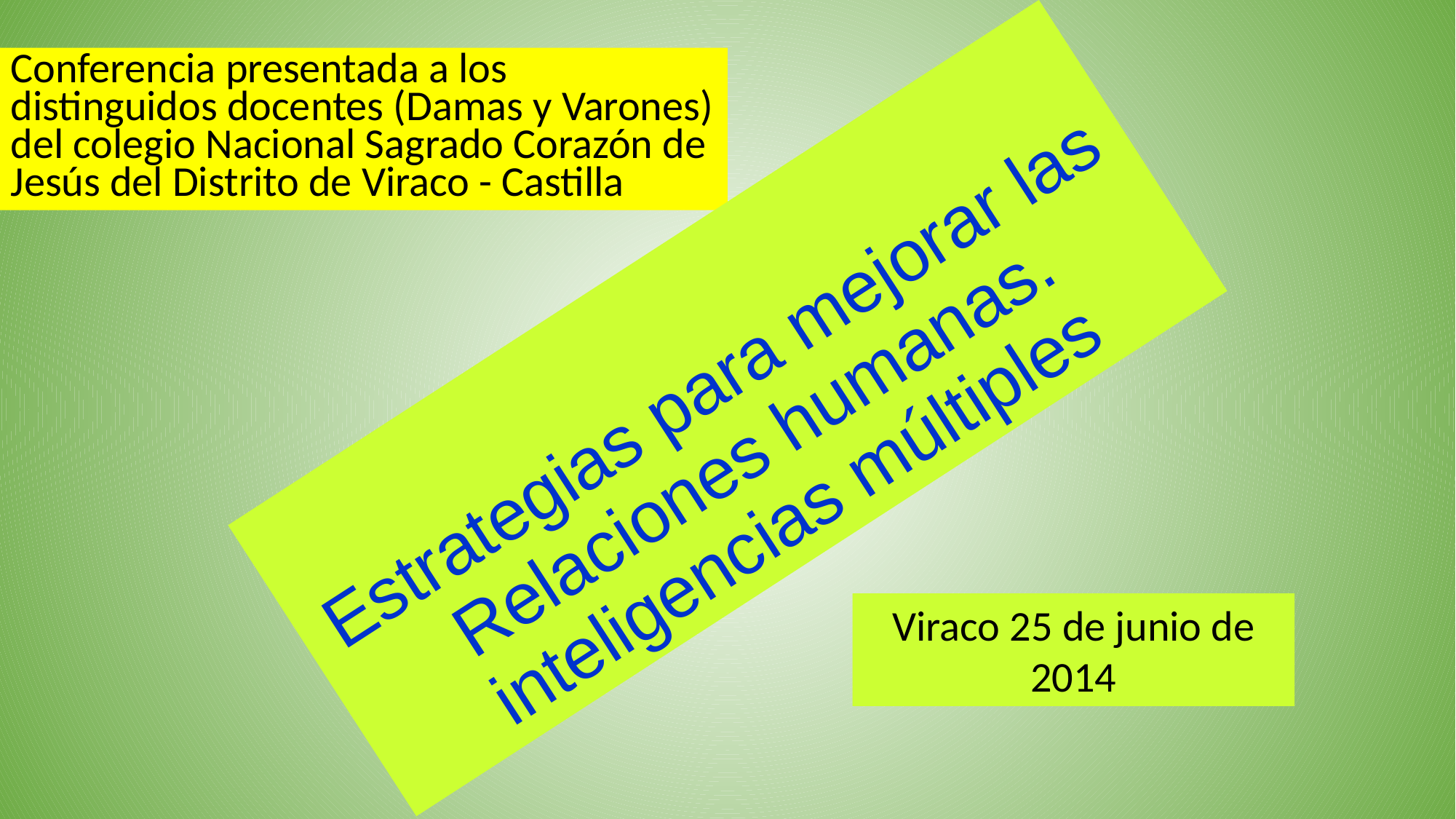

Conferencia presentada a los distinguidos docentes (Damas y Varones) del colegio Nacional Sagrado Corazón de Jesús del Distrito de Viraco - Castilla
Estrategias para mejorar las Relaciones humanas. inteligencias múltiples
Viraco 25 de junio de 2014